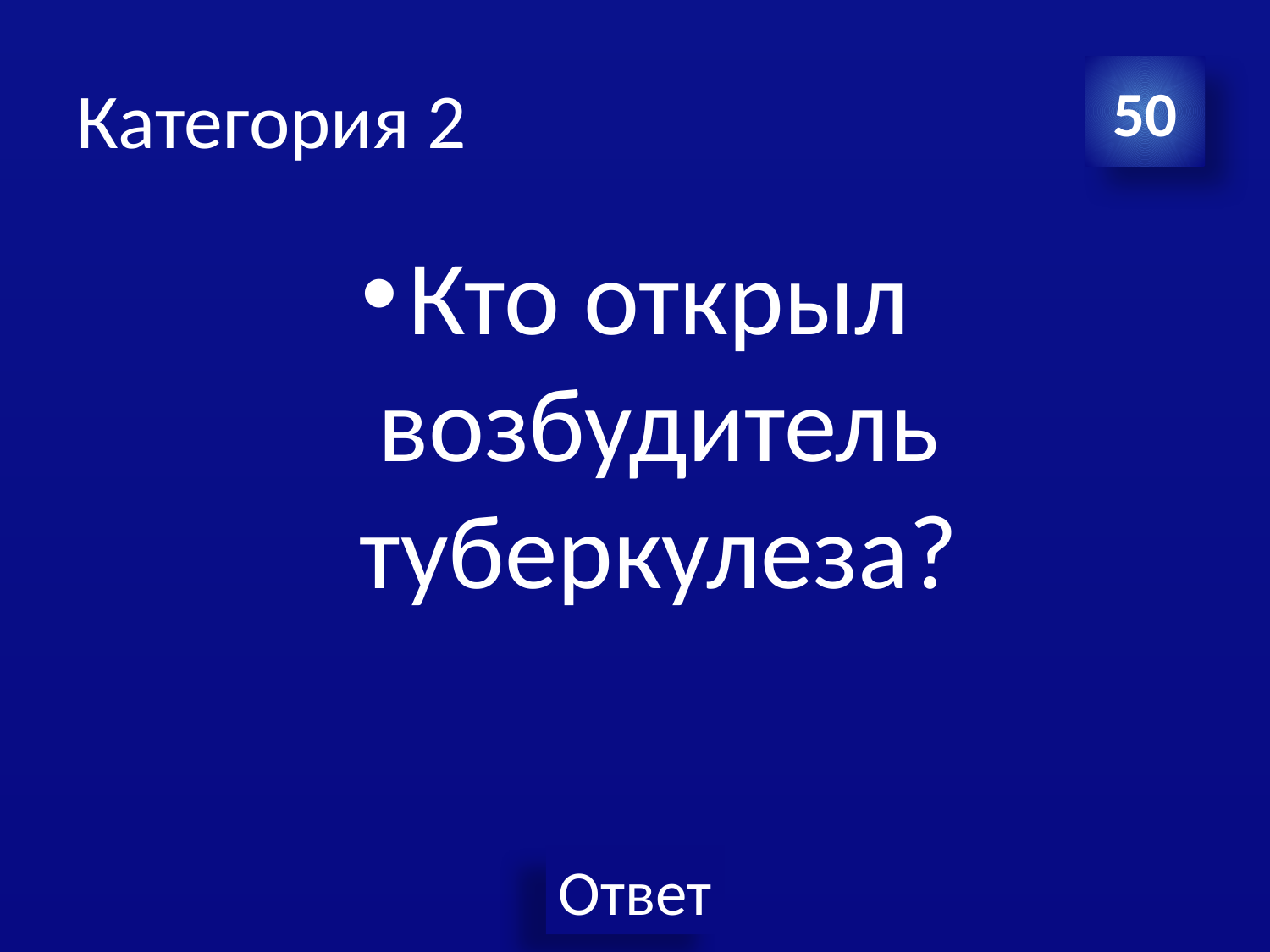

# Категория 2
50
Кто открыл возбудитель туберкулеза?